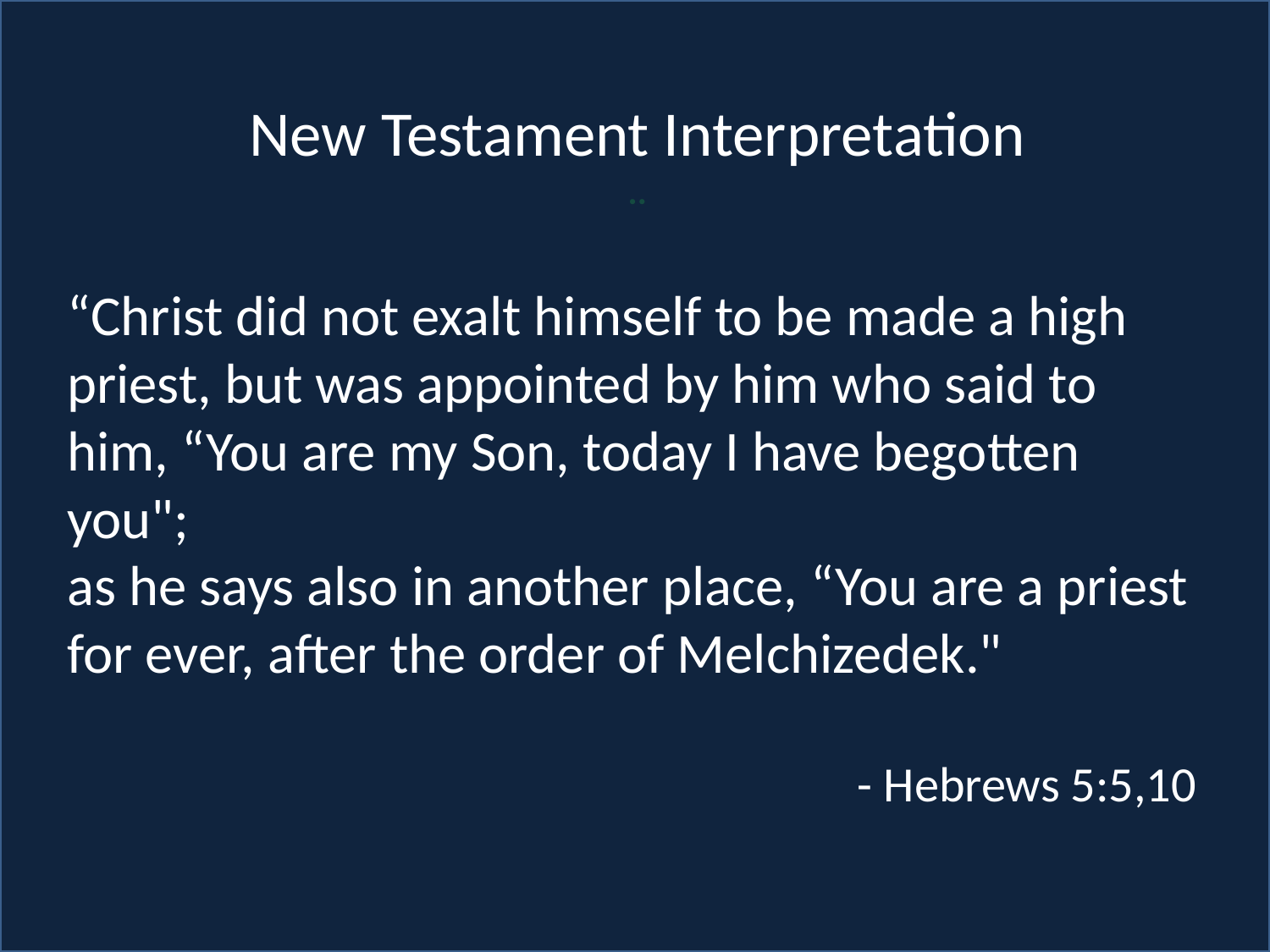

# Scripture Study: Listening to God’s Word
New Testament Interpretation
..

“Christ did not exalt himself to be made a high priest, but was appointed by him who said to him, “You are my Son, today I have begotten you";
as he says also in another place, “You are a priest for ever, after the order of Melchizedek."

- Hebrews 5:5,10